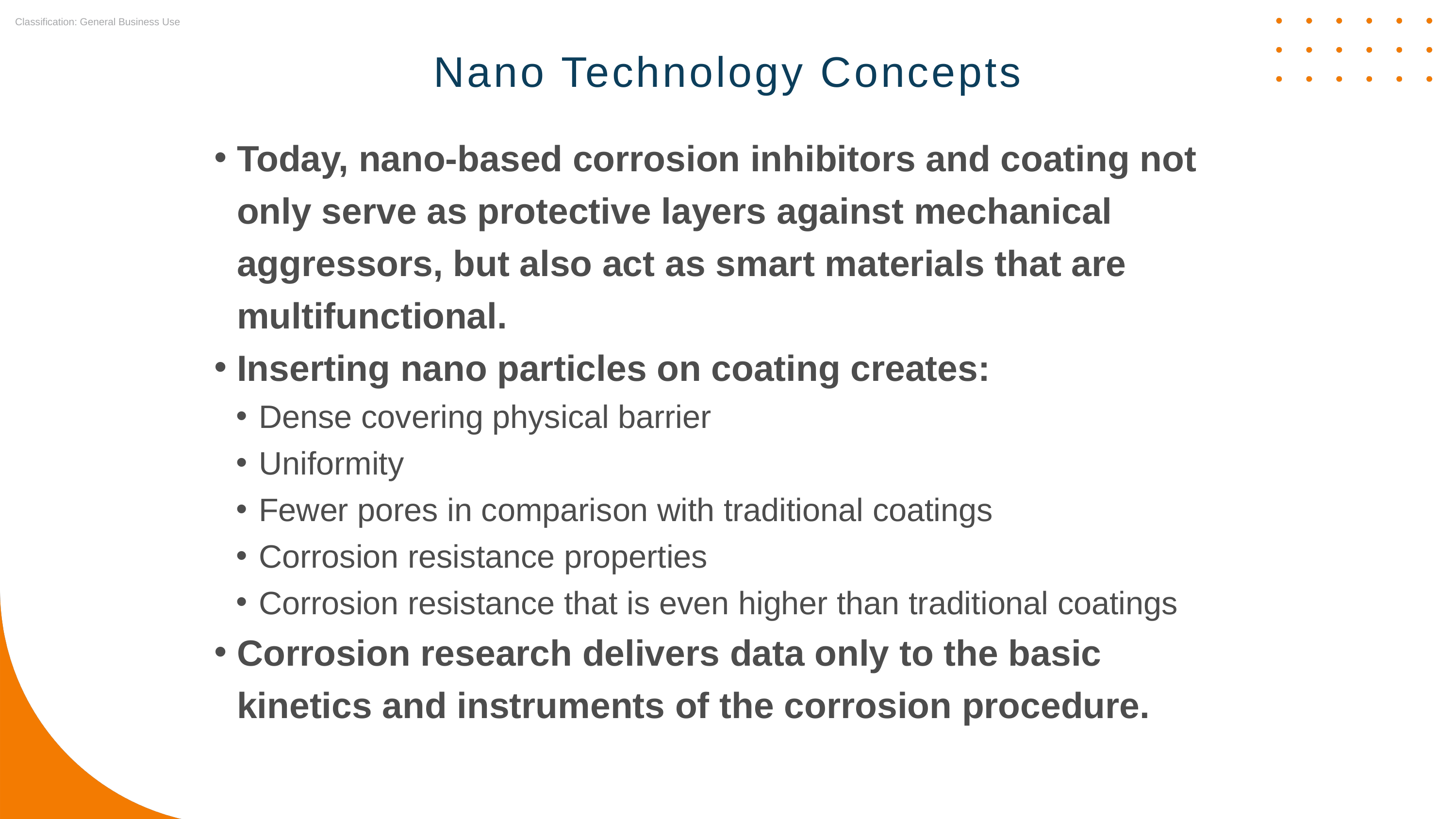

Nano Technology Concepts

Today, nano-based corrosion inhibitors and coating not only serve as protective layers against mechanical aggressors, but also act as smart materials that are multifunctional.
Inserting nano particles on coating creates:
Dense covering physical barrier
Uniformity
Fewer pores in comparison with traditional coatings
Corrosion resistance properties
Corrosion resistance that is even higher than traditional coatings
Corrosion research delivers data only to the basic kinetics and instruments of the corrosion procedure.